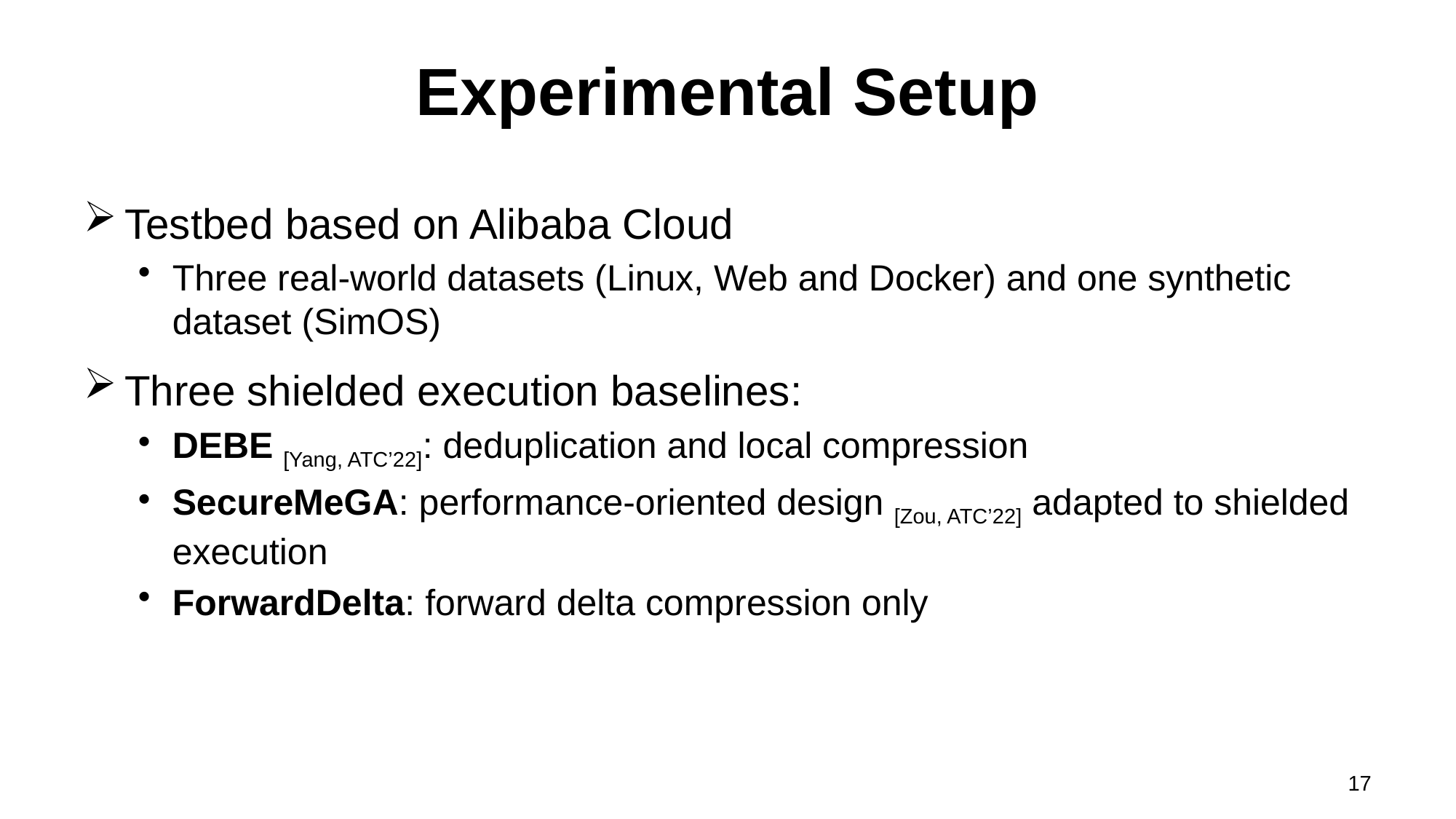

# Experimental Setup
Testbed based on Alibaba Cloud
Three real-world datasets (Linux, Web and Docker) and one synthetic dataset (SimOS)
Three shielded execution baselines:
DEBE [Yang, ATC’22]: deduplication and local compression
SecureMeGA: performance-oriented design [Zou, ATC’22] adapted to shielded execution
ForwardDelta: forward delta compression only
17